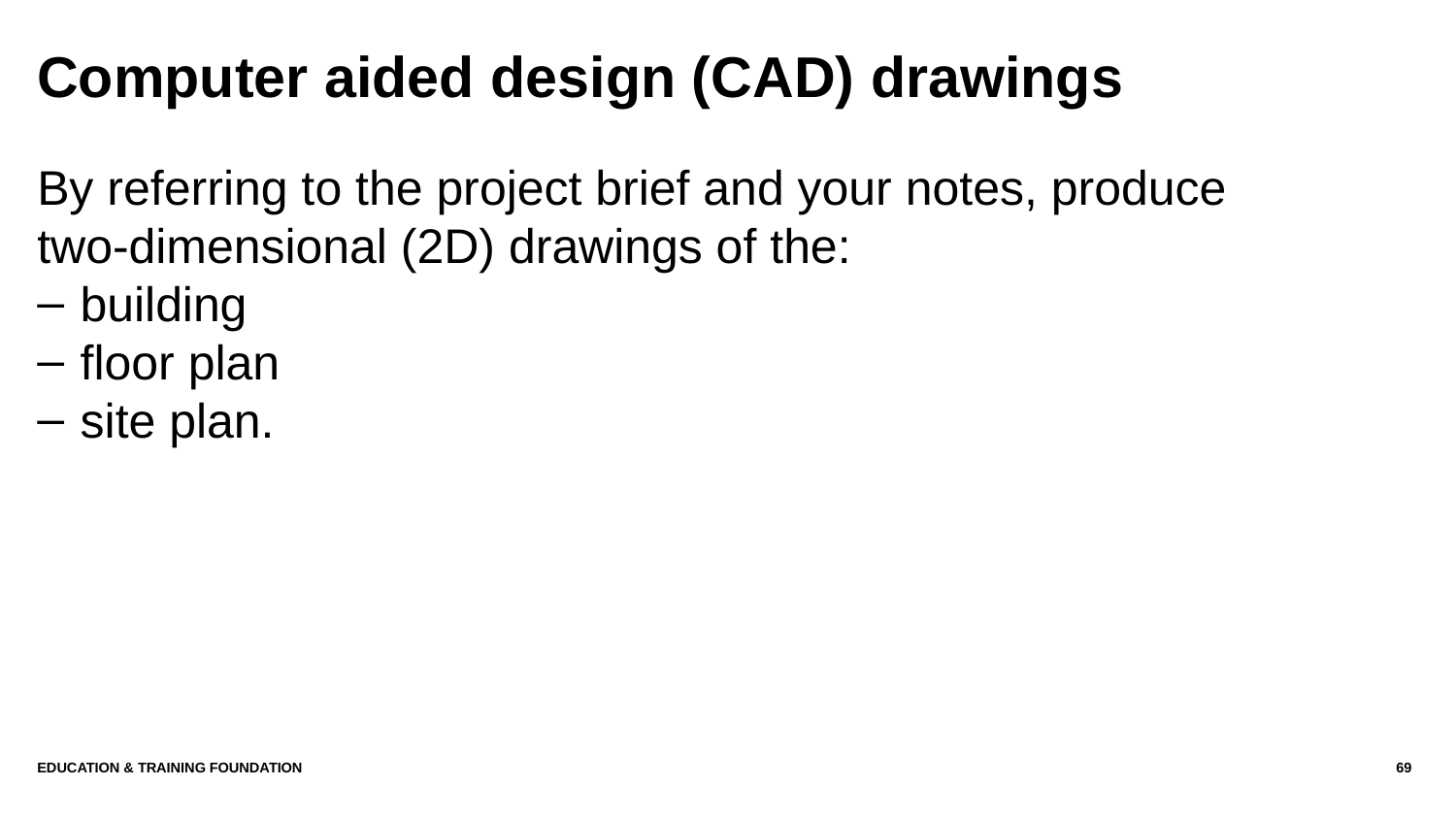

# Computer aided design (CAD) drawings
By referring to the project brief and your notes, produce two-dimensional (2D) drawings of the:
building
floor plan
site plan.

Education & Training Foundation
69